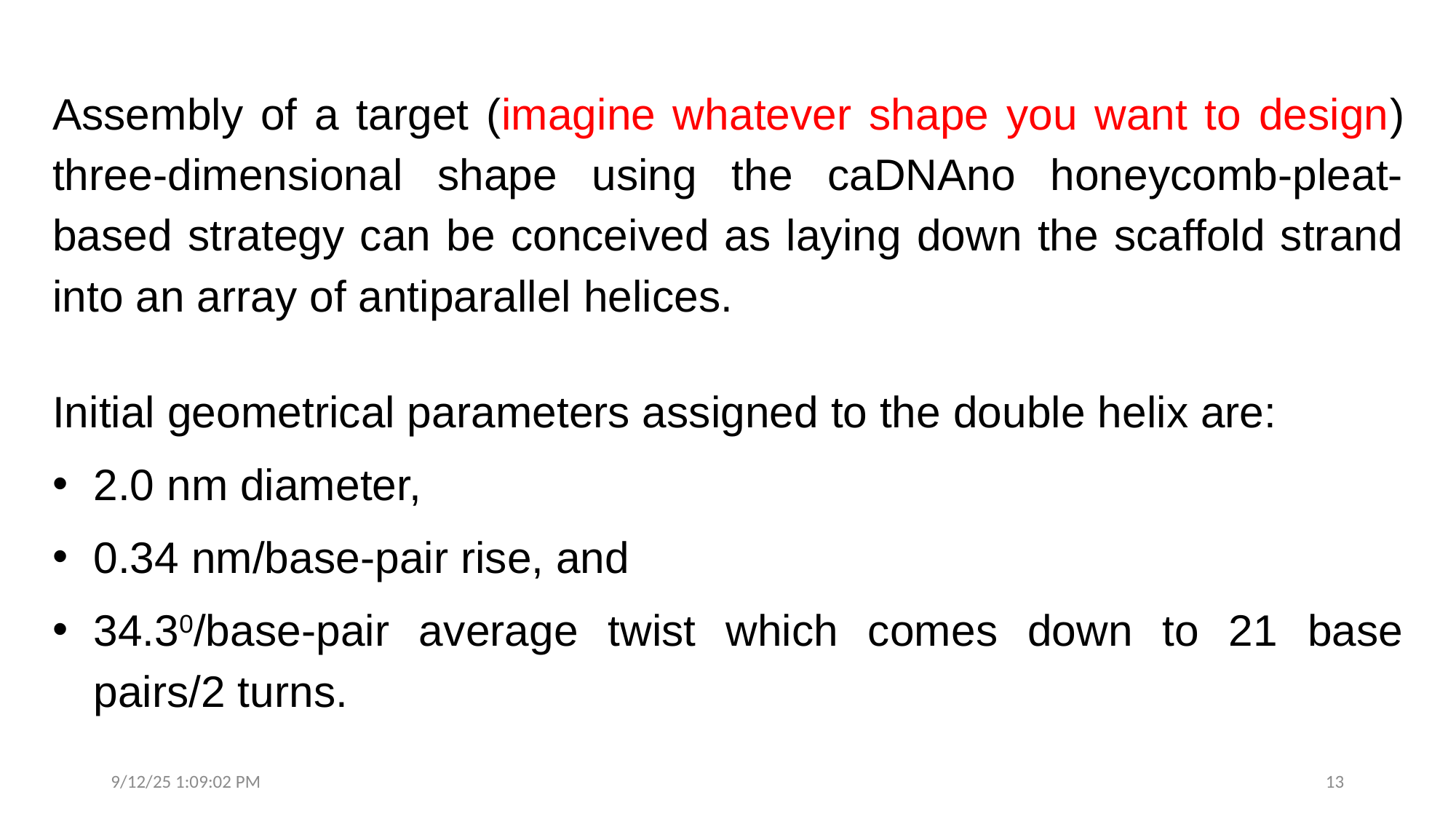

Assembly of a target (imagine whatever shape you want to design) three-dimensional shape using the caDNAno honeycomb-pleat-based strategy can be conceived as laying down the scaffold strand into an array of antiparallel helices.

Initial geometrical parameters assigned to the double helix are:
2.0 nm diameter,
0.34 nm/base-pair rise, and
34.30/base-pair average twist which comes down to 21 base pairs/2 turns.
9/12/25 1:09:02 PM
13